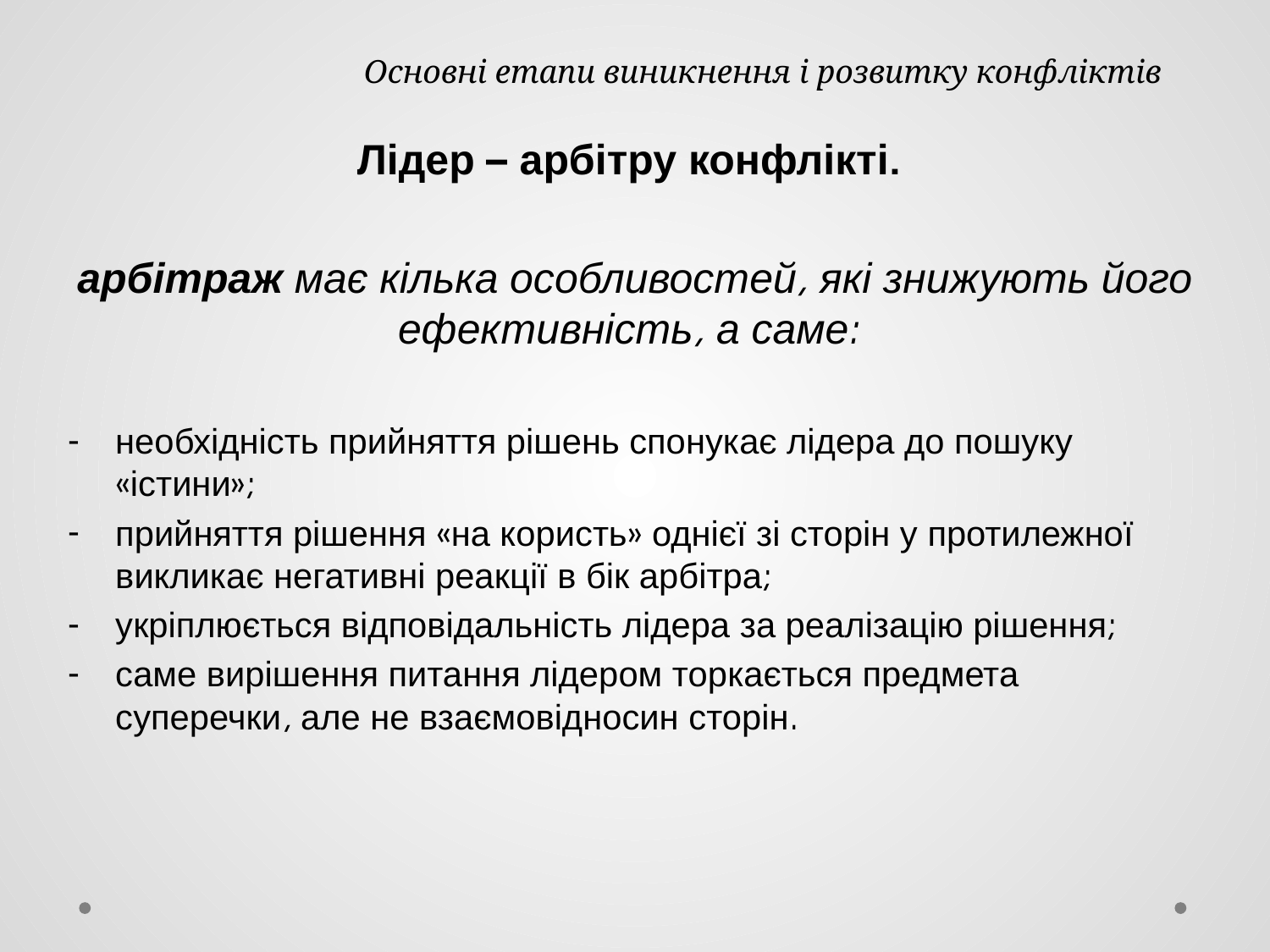

# Основні етапи виникнення і розвитку конфліктів
Лідер – арбітру конфлікті.

арбітраж має кілька особливостей, які знижують його ефективність, а саме:

необхідність прийняття рішень спонукає лідера до пошуку «істини»;
прийняття рішення «на користь» однієї зі сторін у протилежної викликає негативні реакції в бік арбітра;
укріплюється відповідальність лідера за реалізацію рішення;
саме вирішення питання лідером торкається предмета суперечки, але не взаємовідносин сторін.